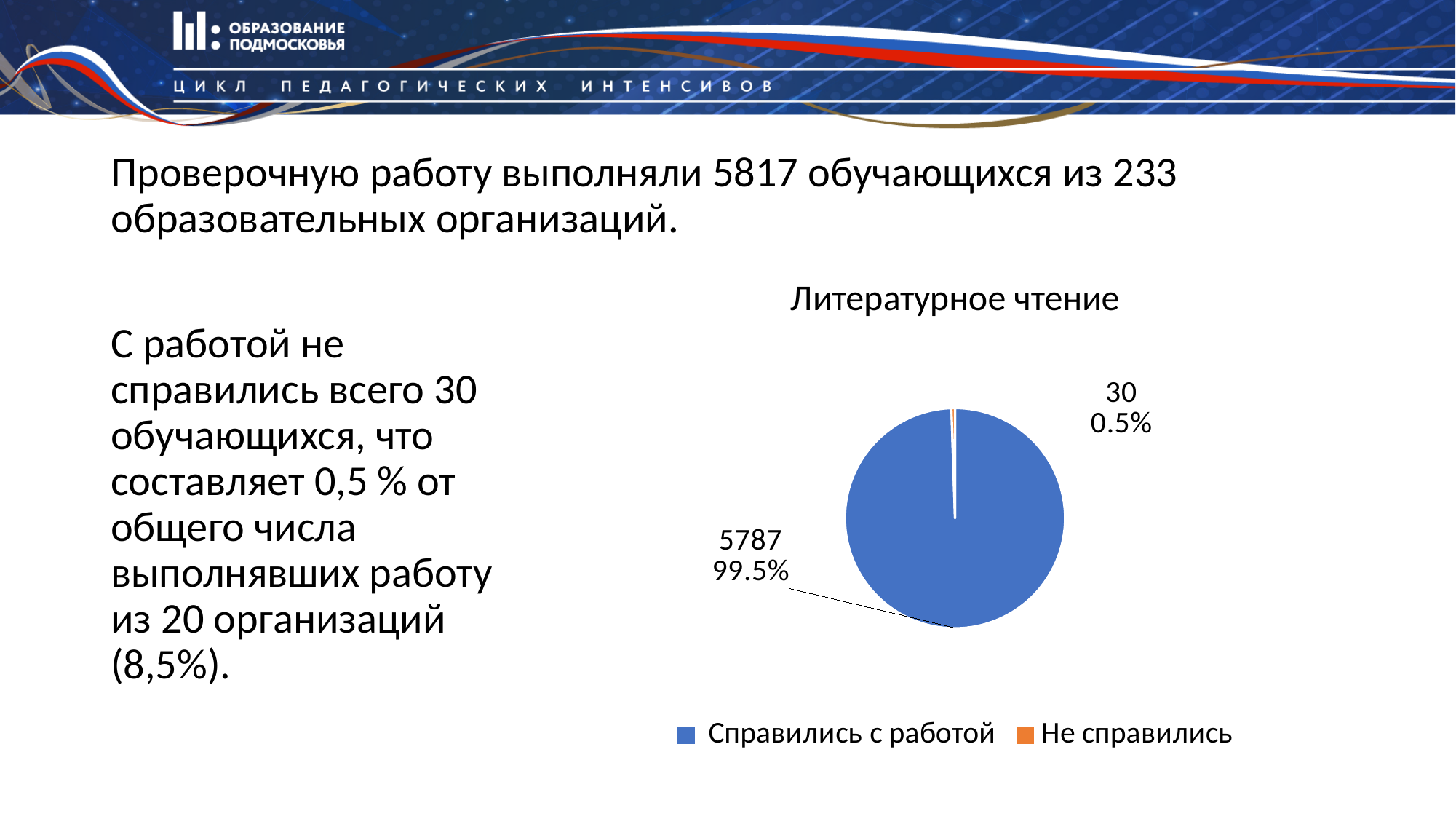

Проверочную работу выполняли 5817 обучающихся из 233 образовательных организаций.

### Chart: Литературное чтение

| Category | Русский язык |
|---|---|
|  Справились с работой | 5787.0 |
| Не справились | 30.0 |
С работой не справились всего 30 обучающихся, что составляет 0,5 % от общего числа  выполнявших работу  из 20 организаций (8,5%).